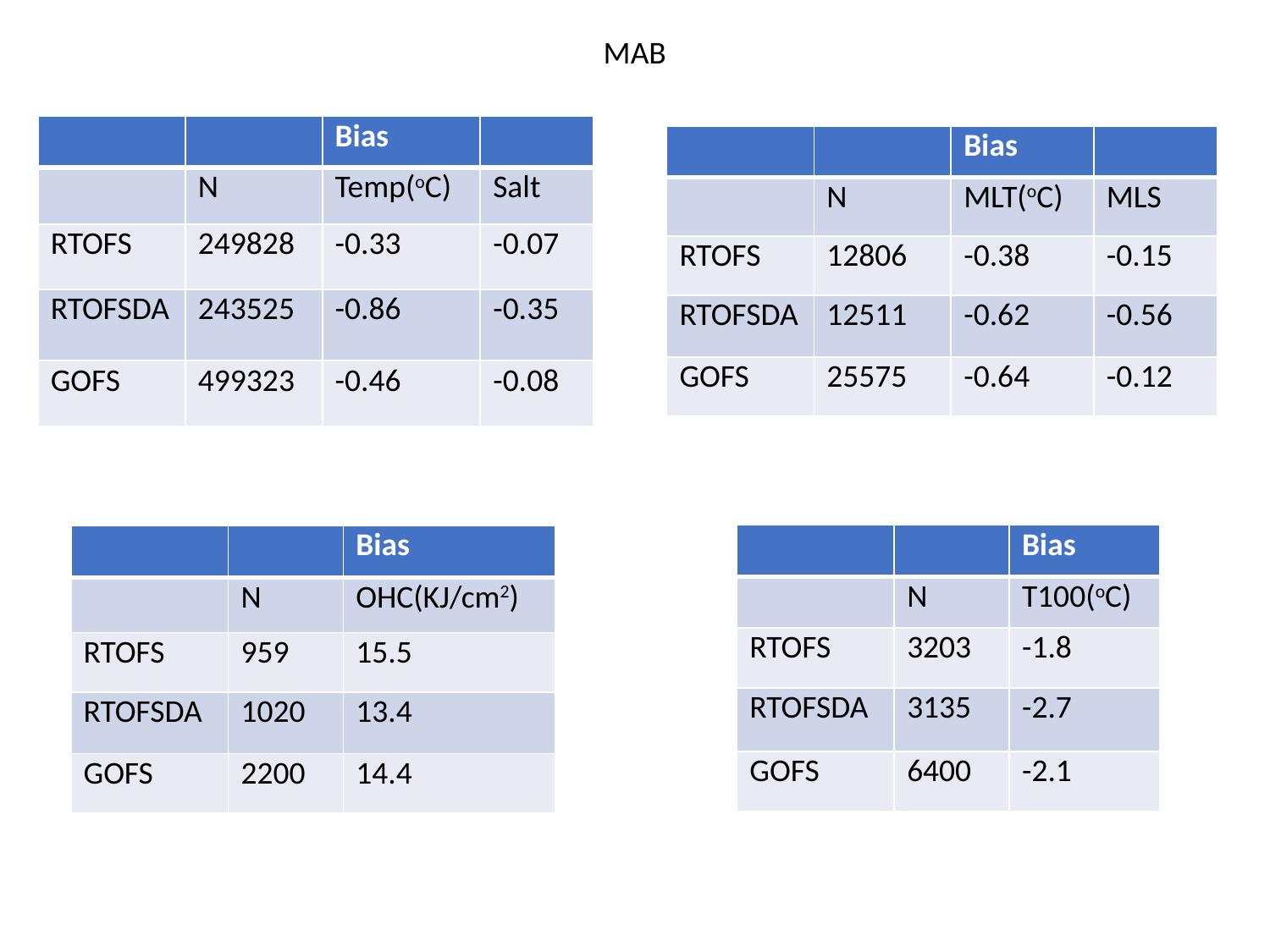

﻿MAB
|  |  | Bias |  |
| --- | --- | --- | --- |
|  | N | Temp(oC) | Salt |
| RTOFS | 249828 | -0.33 | -0.07 |
| RTOFSDA | 243525 | -0.86 | -0.35 |
| GOFS | 499323 | -0.46 | -0.08 |
|  |  | Bias |  |
| --- | --- | --- | --- |
|  | N | MLT(oC) | MLS |
| RTOFS | 12806 | -0.38 | -0.15 |
| RTOFSDA | 12511 | -0.62 | -0.56 |
| GOFS | 25575 | -0.64 | -0.12 |
|  |  | Bias |
| --- | --- | --- |
|  | N | T100(oC) |
| RTOFS | 3203 | -1.8 |
| RTOFSDA | 3135 | -2.7 |
| GOFS | 6400 | -2.1 |
|  |  | Bias |
| --- | --- | --- |
|  | N | OHC(KJ/cm2) |
| RTOFS | 959 | 15.5 |
| RTOFSDA | 1020 | 13.4 |
| GOFS | 2200 | 14.4 |